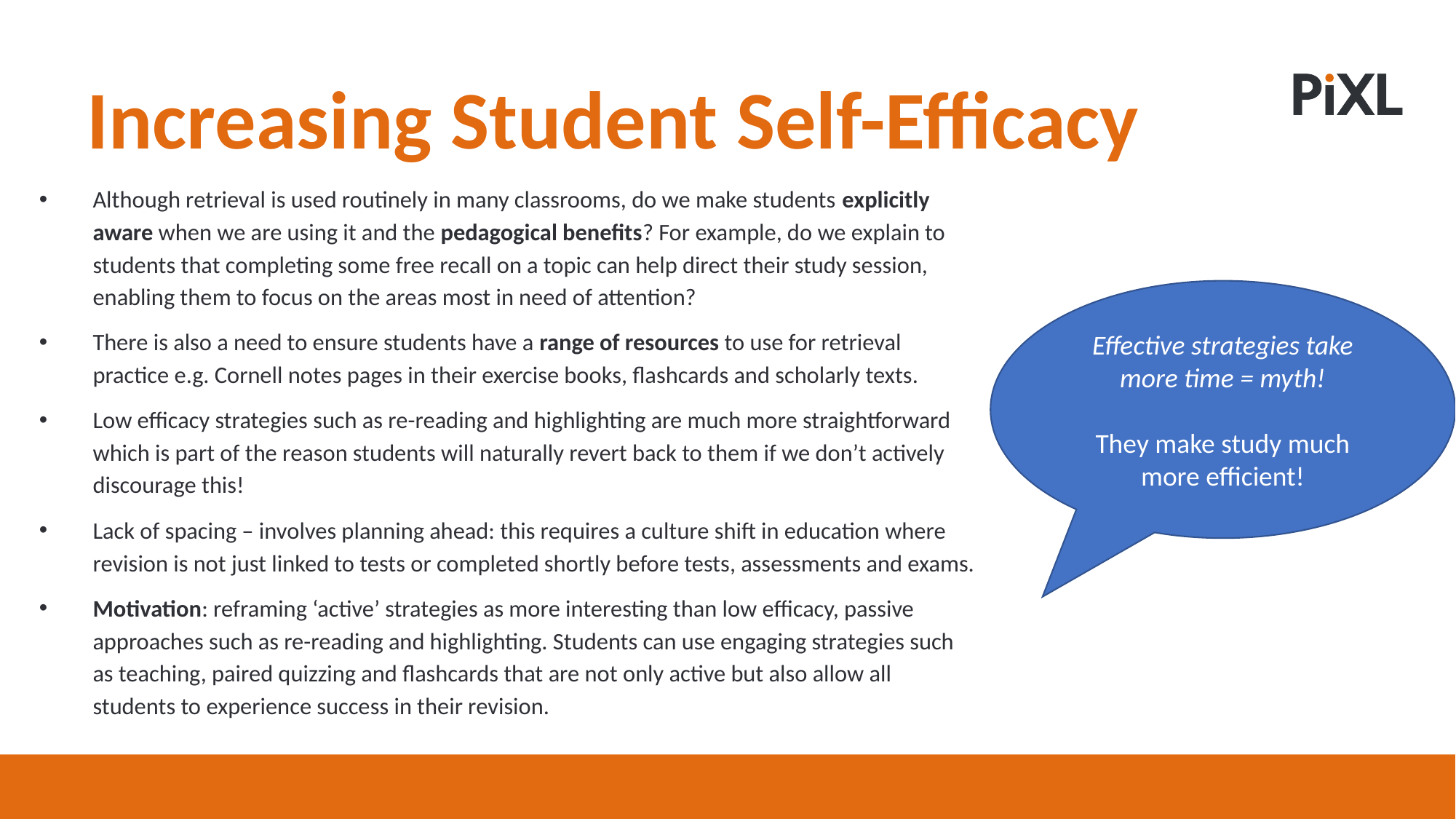

Increasing Student Self-Efficacy
Although retrieval is used routinely in many classrooms, do we make students explicitly aware when we are using it and the pedagogical benefits? For example, do we explain to students that completing some free recall on a topic can help direct their study session, enabling them to focus on the areas most in need of attention?
There is also a need to ensure students have a range of resources to use for retrieval practice e.g. Cornell notes pages in their exercise books, flashcards and scholarly texts.
Low efficacy strategies such as re-reading and highlighting are much more straightforward which is part of the reason students will naturally revert back to them if we don’t actively discourage this!
Lack of spacing – involves planning ahead: this requires a culture shift in education where revision is not just linked to tests or completed shortly before tests, assessments and exams.
Motivation: reframing ‘active’ strategies as more interesting than low efficacy, passive approaches such as re-reading and highlighting. Students can use engaging strategies such as teaching, paired quizzing and flashcards that are not only active but also allow all students to experience success in their revision.

Effective strategies take more time = myth!

They make study much more efficient!